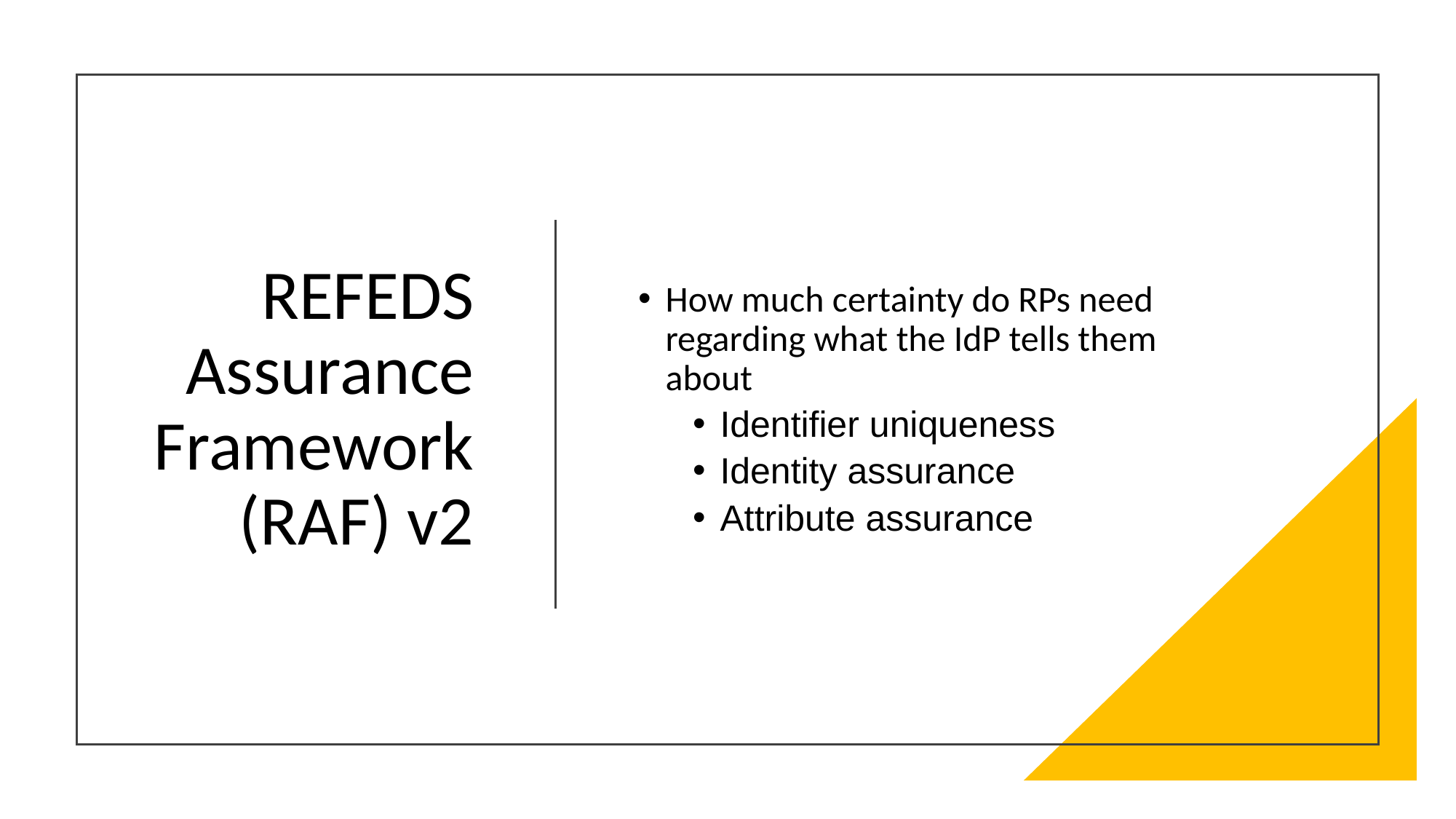

# REFEDS Assurance Framework (RAF) v2
How much certainty do RPs need regarding what the IdP tells them about
Identifier uniqueness
Identity assurance
Attribute assurance